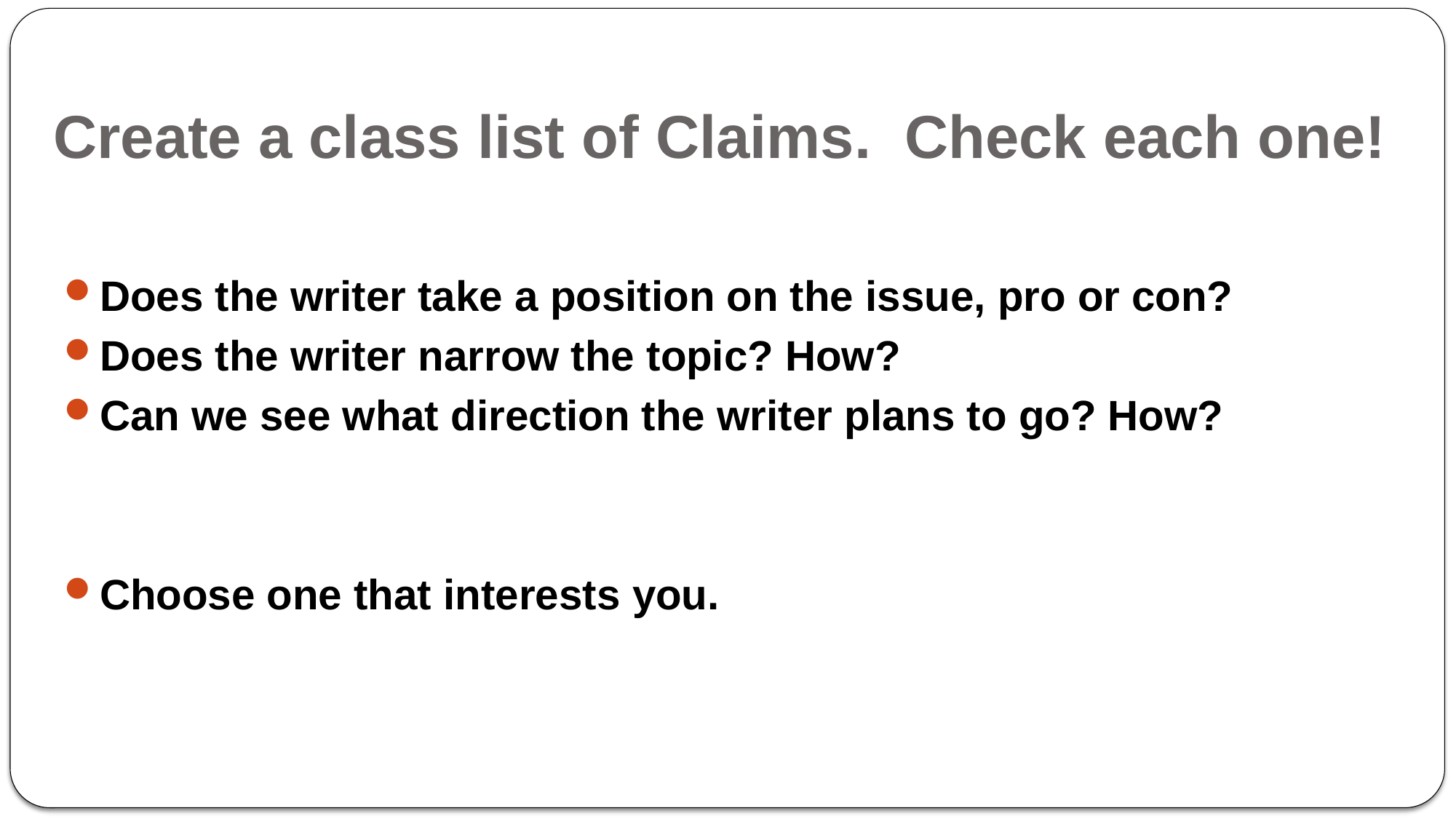

# Create a class list of Claims.  Check each one!
Does the writer take a position on the issue, pro or con?
Does the writer narrow the topic? How?
Can we see what direction the writer plans to go? How?

Choose one that interests you.